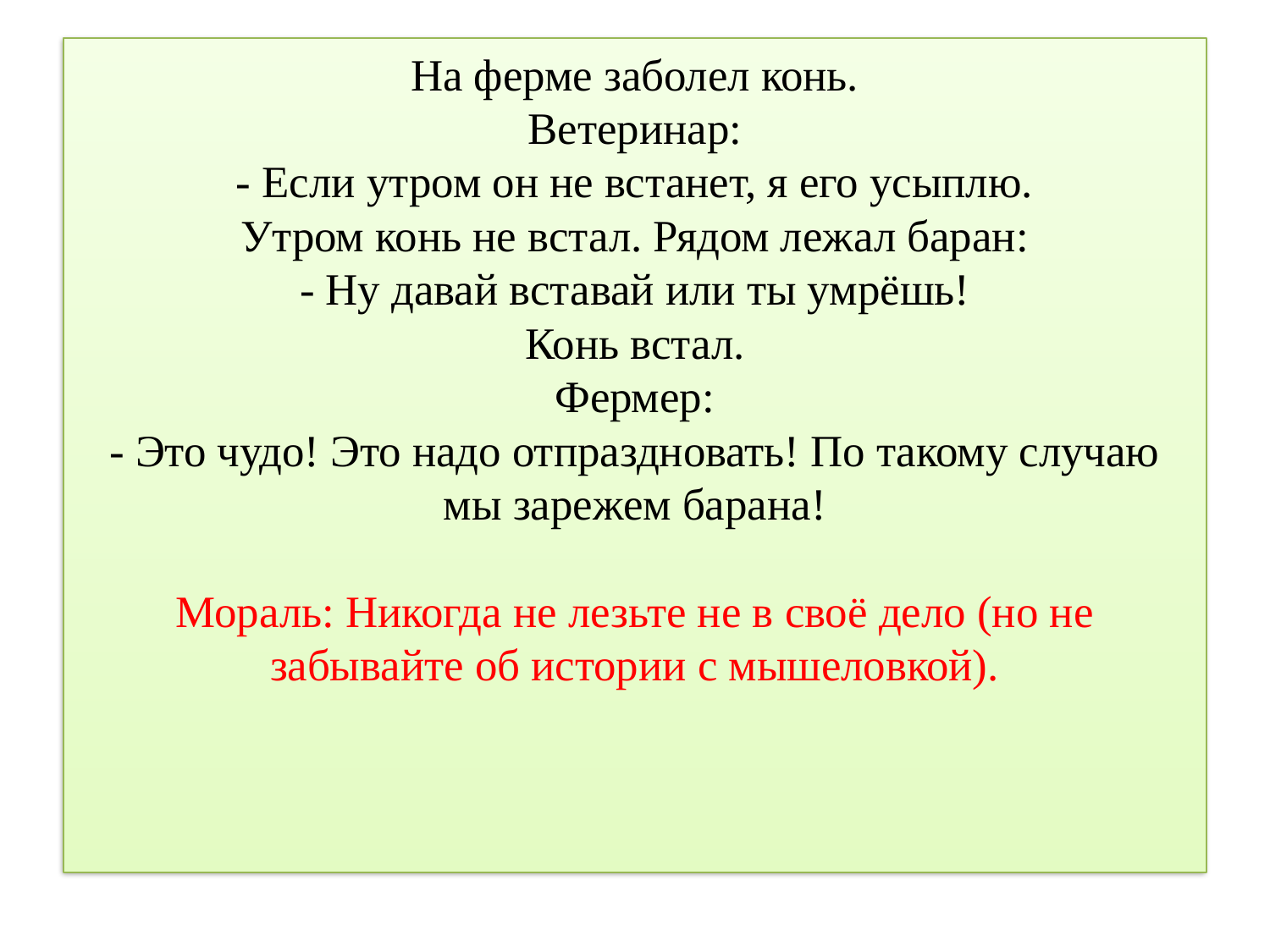

# На ферме заболел конь. Ветеринар: - Если утром он не встанет, я его усыплю. Утром конь не встал. Рядом лежал баран: - Ну давай вставай или ты умрёшь! Конь встал. Фермер: - Это чудо! Это надо отпраздновать! По такому случаю мы зарежем барана! Мораль: Никогда не лезьте не в своё дело (но не забывайте об истории с мышеловкой).